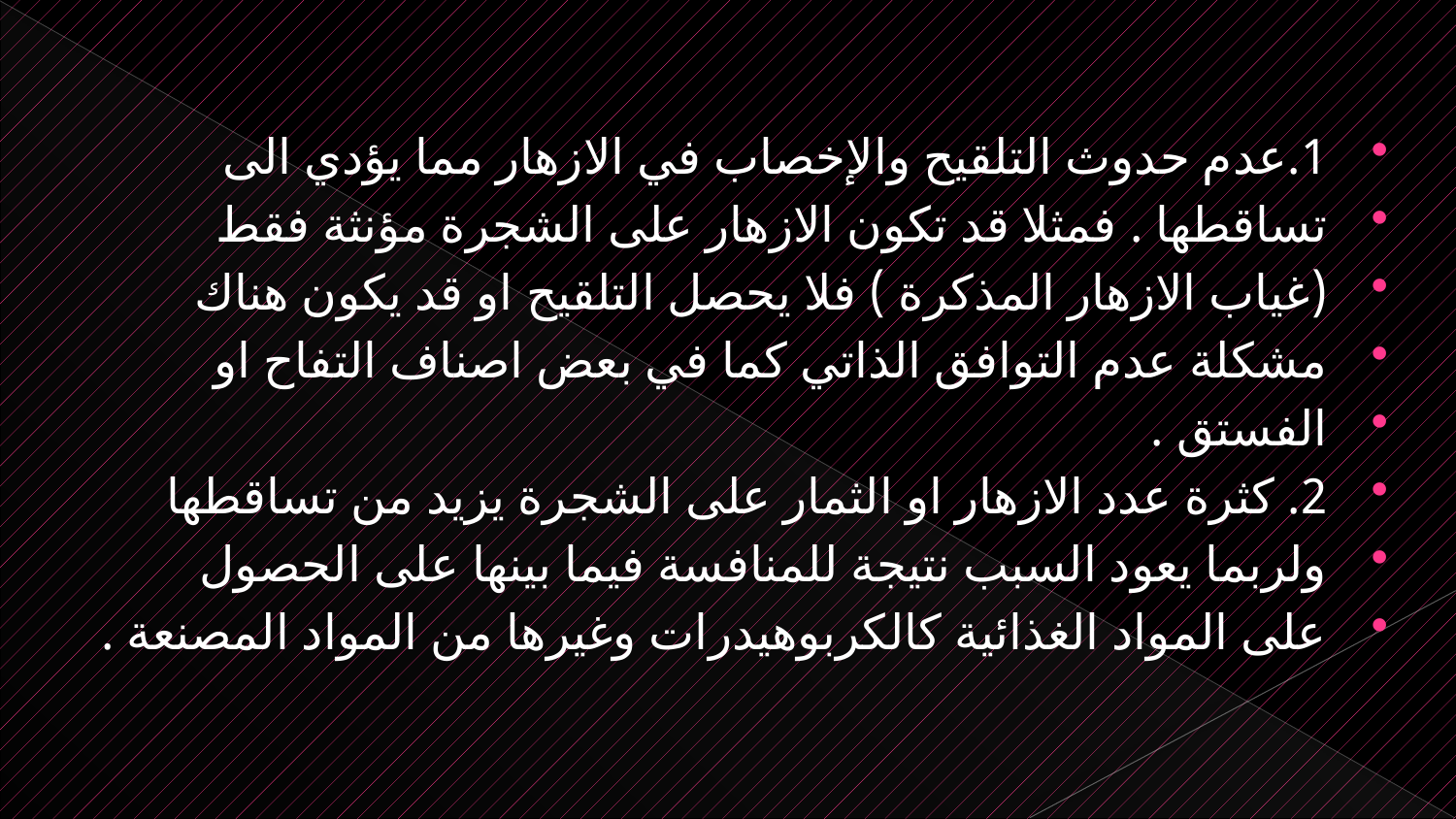

1.عدم حدوث التلقيح والإخصاب في الازهار مما يؤدي الى
تساقطها . فمثلا قد تكون الازهار على الشجرة مؤنثة فقط
(غياب الازهار المذكرة ) فلا يحصل التلقيح او قد يكون هناك
مشكلة عدم التوافق الذاتي كما في بعض اصناف التفاح او
الفستق .
2. كثرة عدد الازهار او الثمار على الشجرة يزيد من تساقطها
ولربما يعود السبب نتيجة للمنافسة فيما بينها على الحصول
على المواد الغذائية كالكربوهيدرات وغيرها من المواد المصنعة .